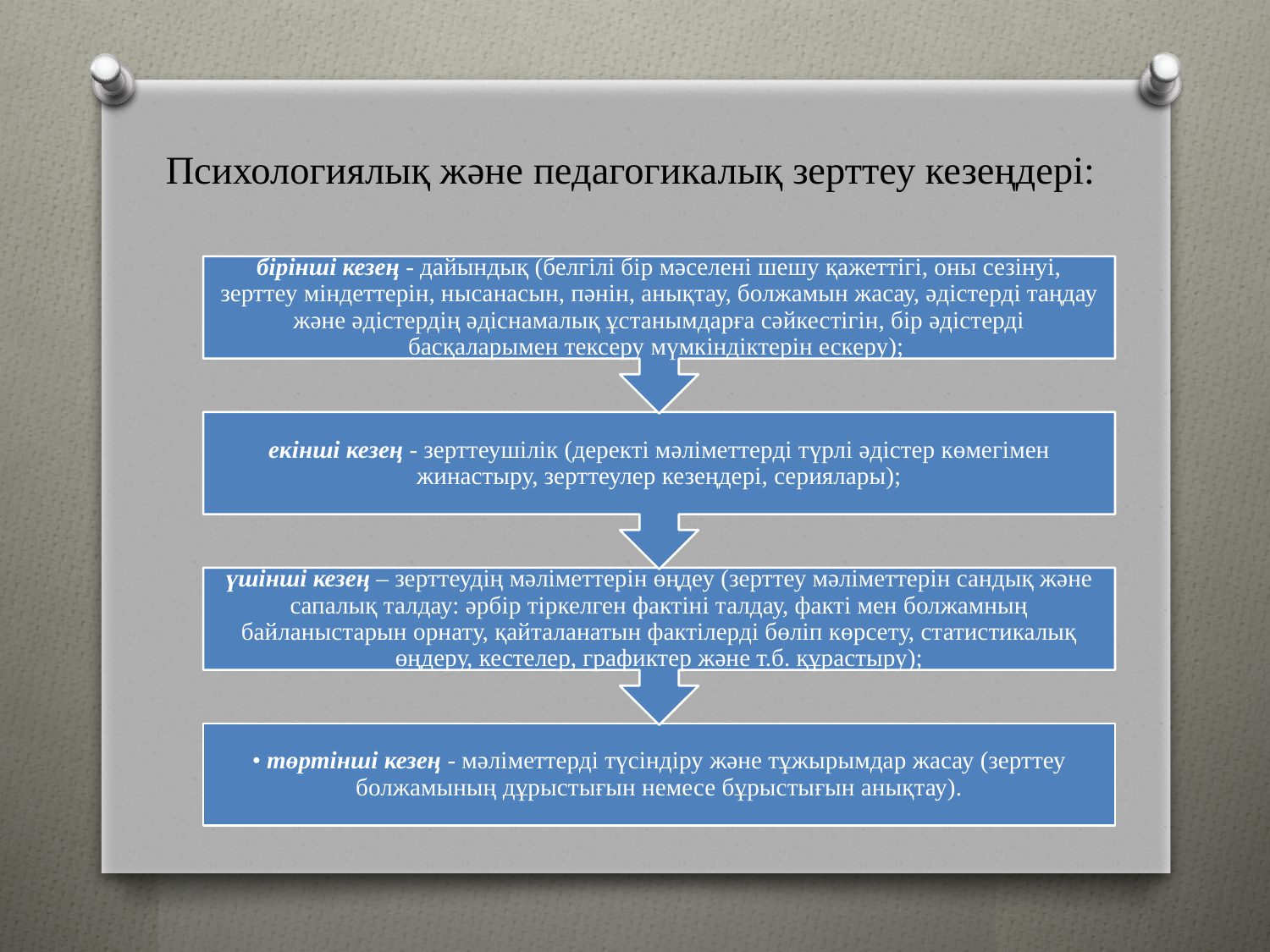

# Психологиялық және педагогикалық зерттеу кезеңдері:
• төртінші кезең - мәліметтерді түсіндіру және тұжырымдар жасау (зерттеу болжамының дұрыстығын немесе бұрыстығын анықтау).
үшінші кезең – зерттеудің мәліметтерін өңдеу (зерттеу мәліметтерін сандық және сапалық талдау: әрбір тіркелген фактіні талдау, факті мен болжамның байланыстарын орнату, қайталанатын фактілерді бөліп көрсету, статистикалық өңдеру, кестелер, графиктер және т.б. құрастыру);
екінші кезең - зерттеушілік (деректі мәліметтерді түрлі әдістер көмегімен жинастыру, зерттеулер кезеңдері, сериялары);
бірінші кезең - дайындық (белгілі бір мәселені шешу қажеттігі, оны сезінуі, зерттеу міндеттерін, нысанасын, пәнін, анықтау, болжамын жасау, әдістерді таңдау және әдістердің әдіснамалық ұстанымдарға сәйкестігін, бір әдістерді басқаларымен тексеру мүмкіндіктерін ескеру);